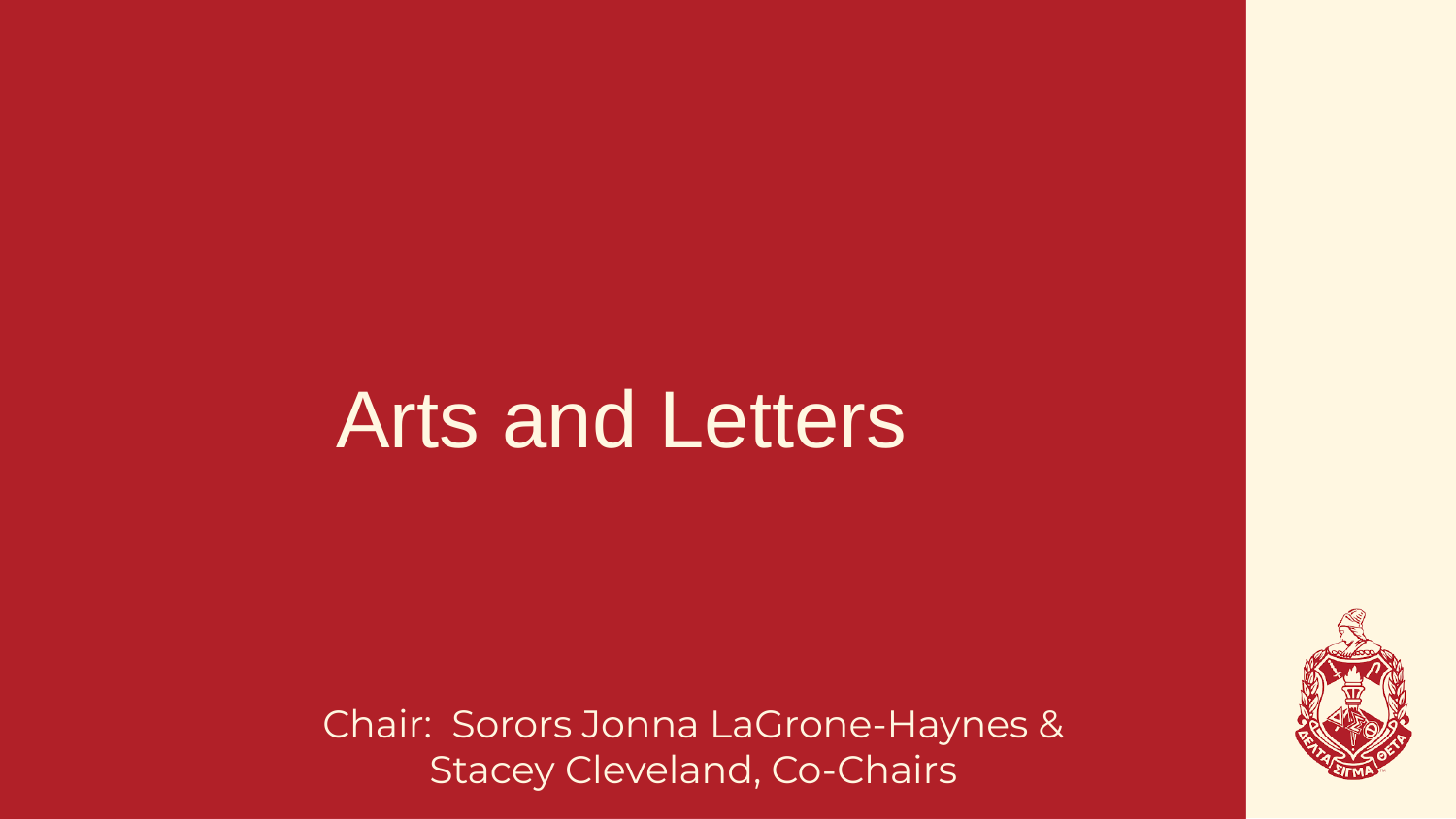

# Arts and Letters

Chair:  Sorors Jonna LaGrone-Haynes & Stacey Cleveland, Co-Chairs